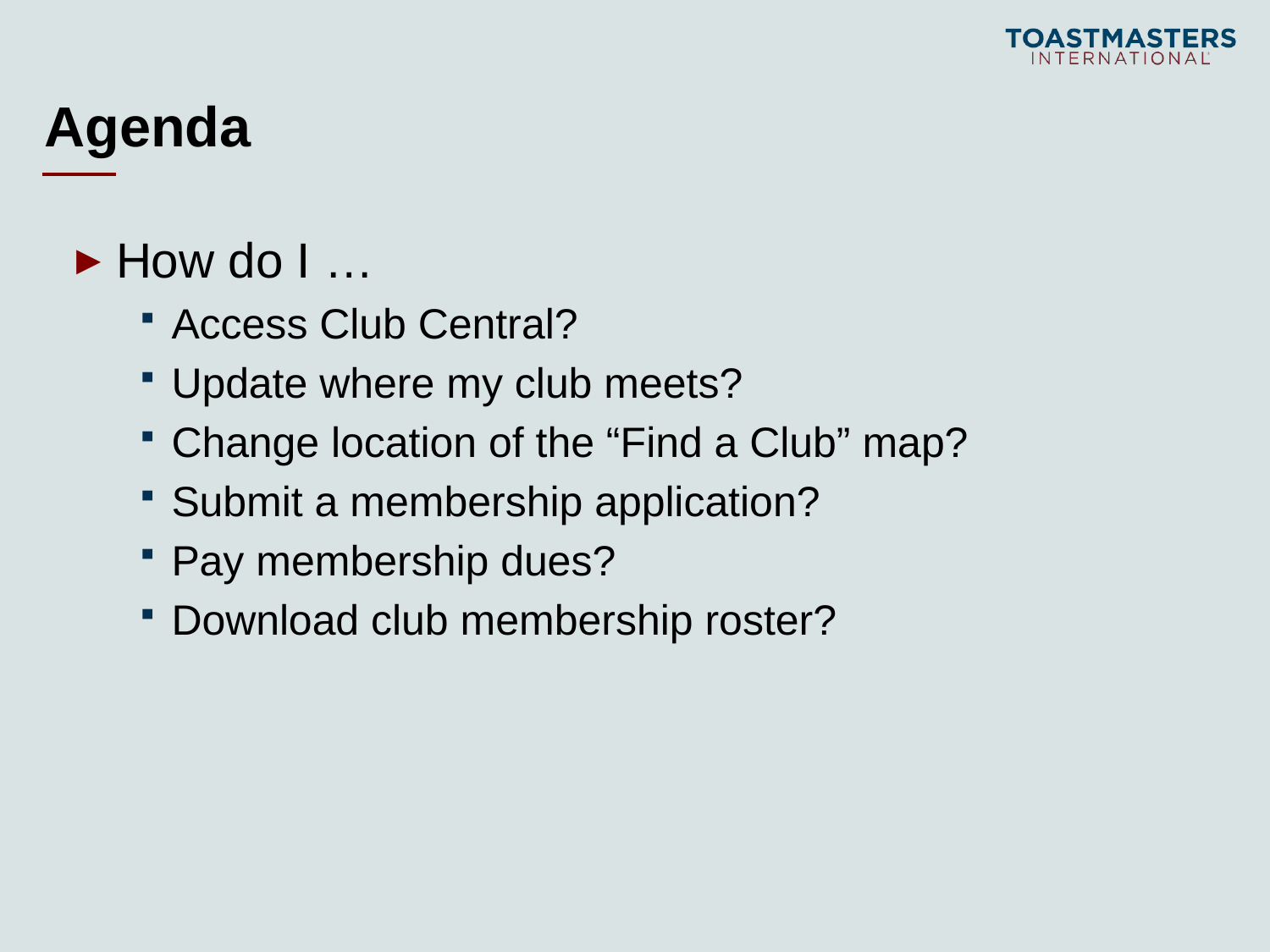

# Agenda
How do I …
Access Club Central?
Update where my club meets?
Change location of the “Find a Club” map?
Submit a membership application?
Pay membership dues?
Download club membership roster?